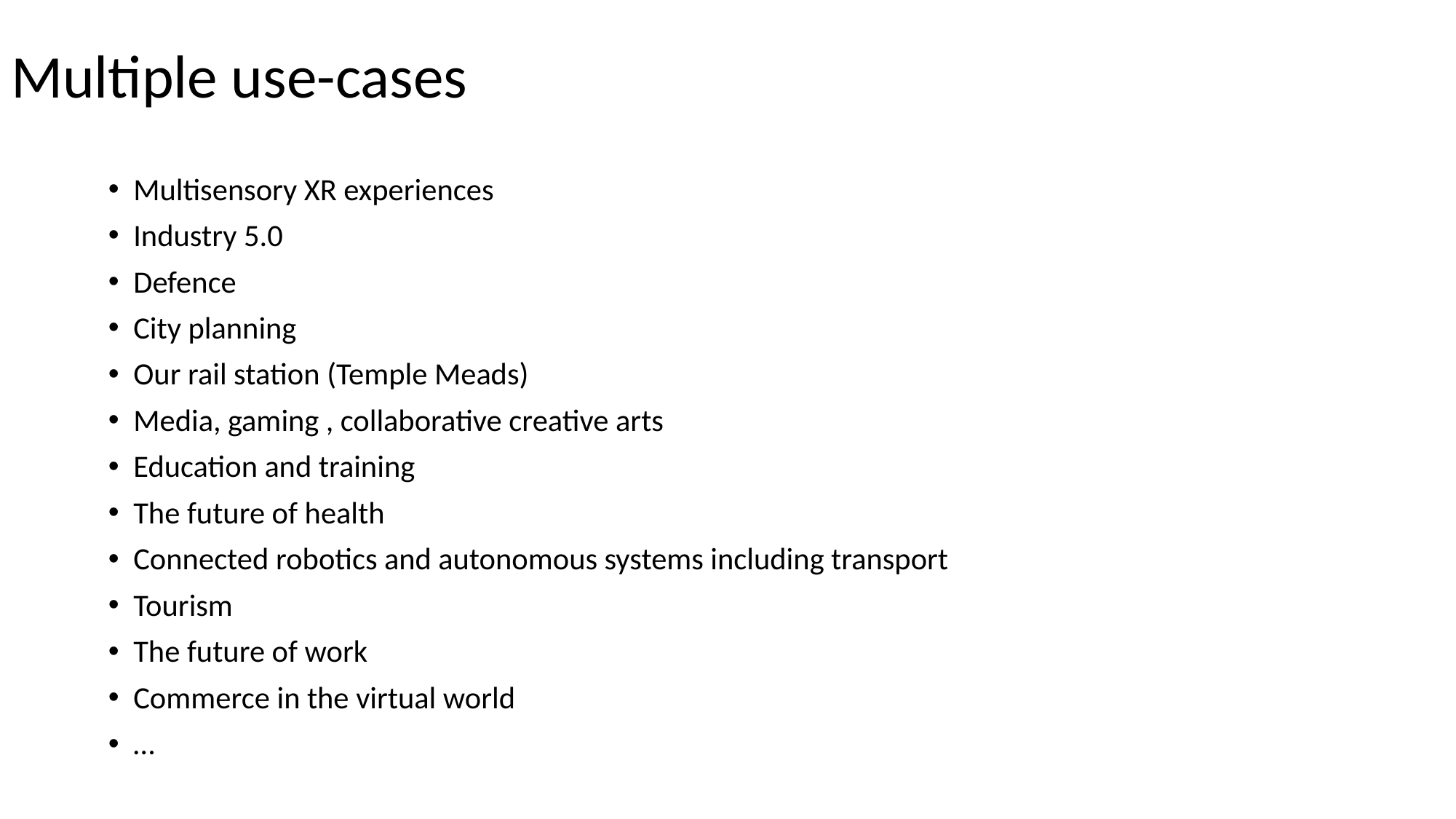

# Multiple use-cases
Multisensory XR experiences
Industry 5.0
Defence
City planning
Our rail station (Temple Meads)
Media, gaming , collaborative creative arts
Education and training
The future of health
Connected robotics and autonomous systems including transport
Tourism
The future of work
Commerce in the virtual world
…